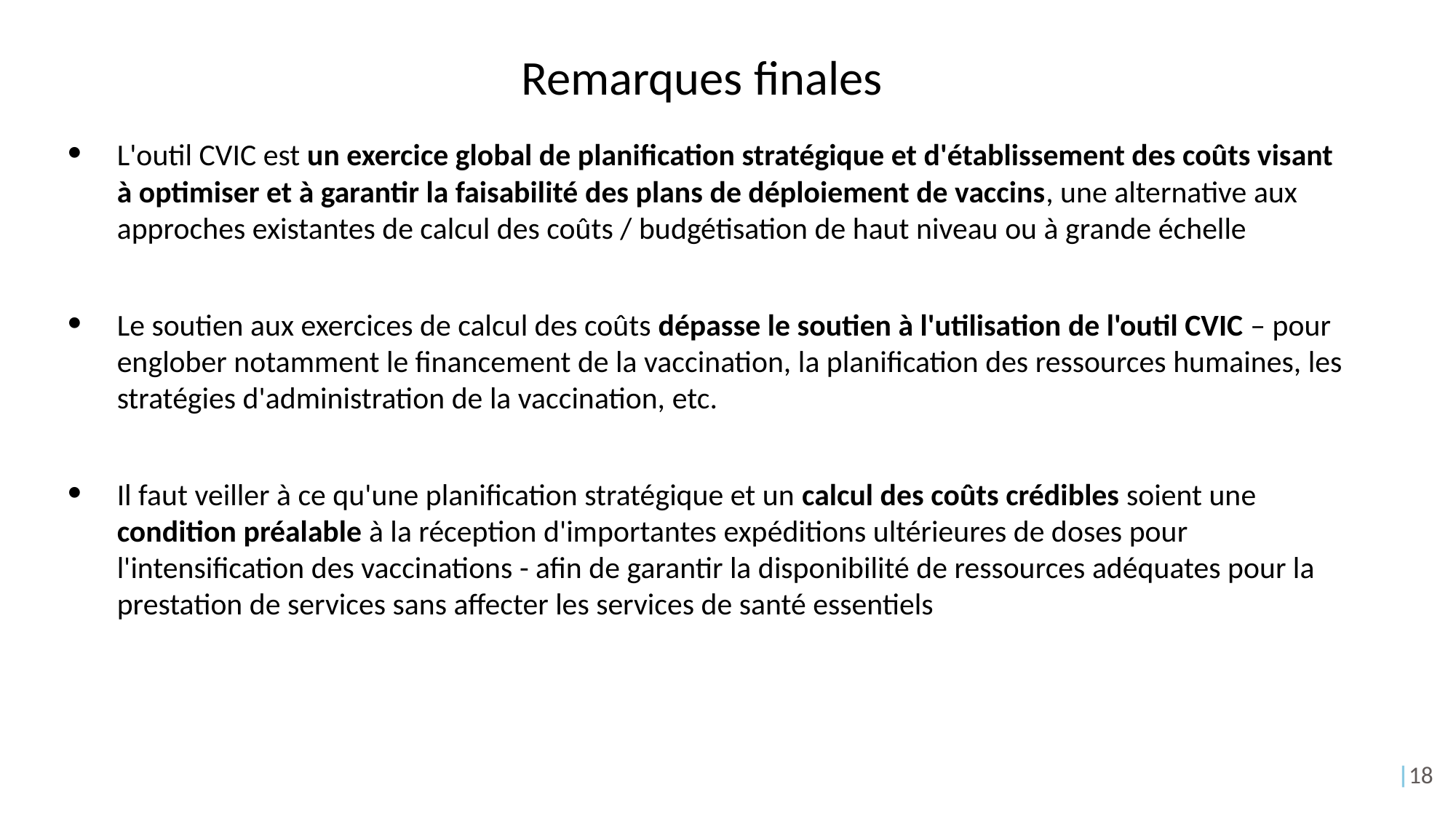

# Remarques finales
L'outil CVIC est un exercice global de planification stratégique et d'établissement des coûts visant à optimiser et à garantir la faisabilité des plans de déploiement de vaccins, une alternative aux approches existantes de calcul des coûts / budgétisation de haut niveau ou à grande échelle

Le soutien aux exercices de calcul des coûts dépasse le soutien à l'utilisation de l'outil CVIC – pour englober notamment le financement de la vaccination, la planification des ressources humaines, les stratégies d'administration de la vaccination, etc.

Il faut veiller à ce qu'une planification stratégique et un calcul des coûts crédibles soient une condition préalable à la réception d'importantes expéditions ultérieures de doses pour l'intensification des vaccinations - afin de garantir la disponibilité de ressources adéquates pour la prestation de services sans affecter les services de santé essentiels

|18